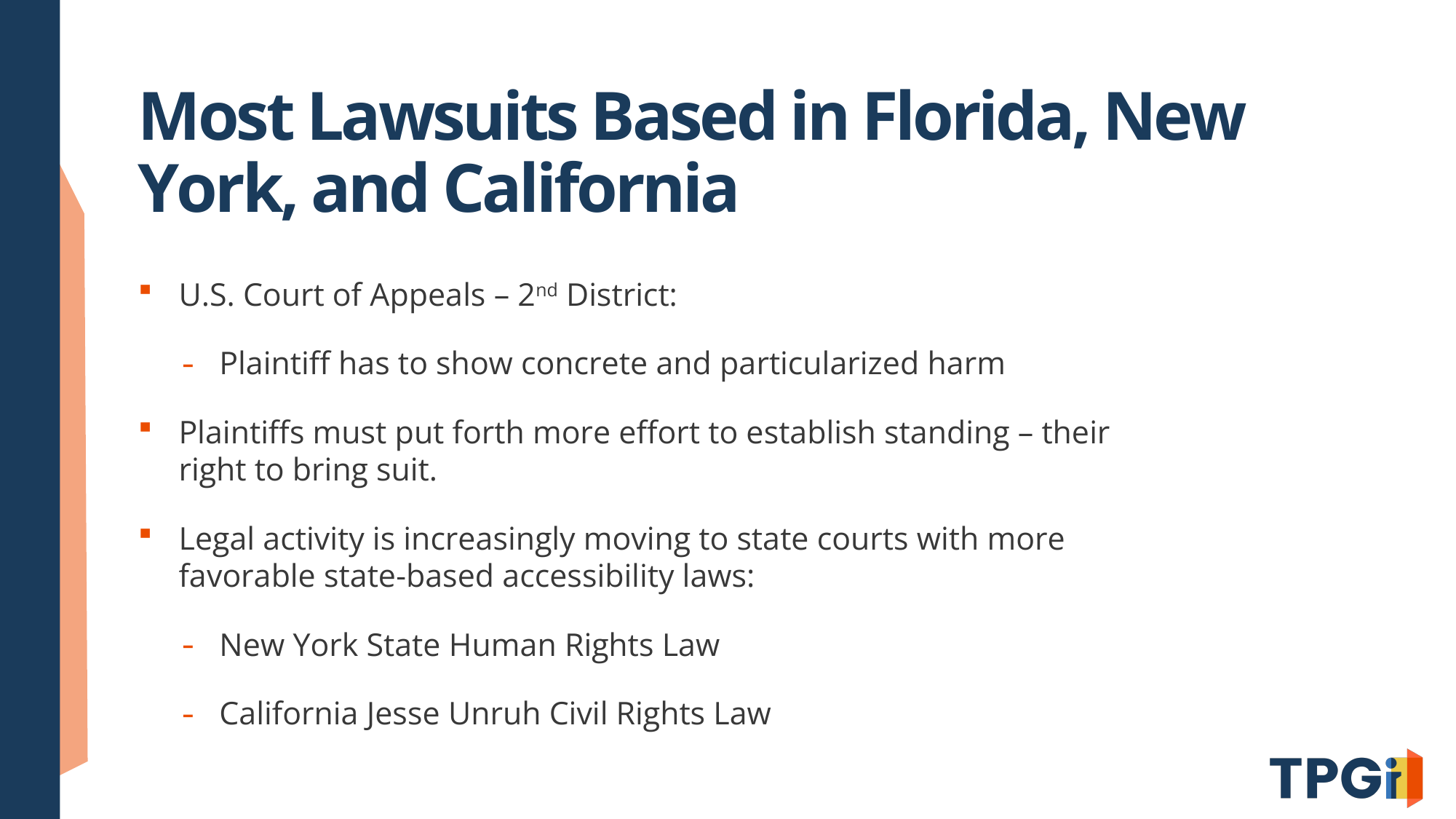

# Most Lawsuits Based in Florida, New York, and California
U.S. Court of Appeals – 2nd District:
Plaintiff has to show concrete and particularized harm
Plaintiffs must put forth more effort to establish standing – their right to bring suit.
Legal activity is increasingly moving to state courts with more favorable state-based accessibility laws:
New York State Human Rights Law
California Jesse Unruh Civil Rights Law